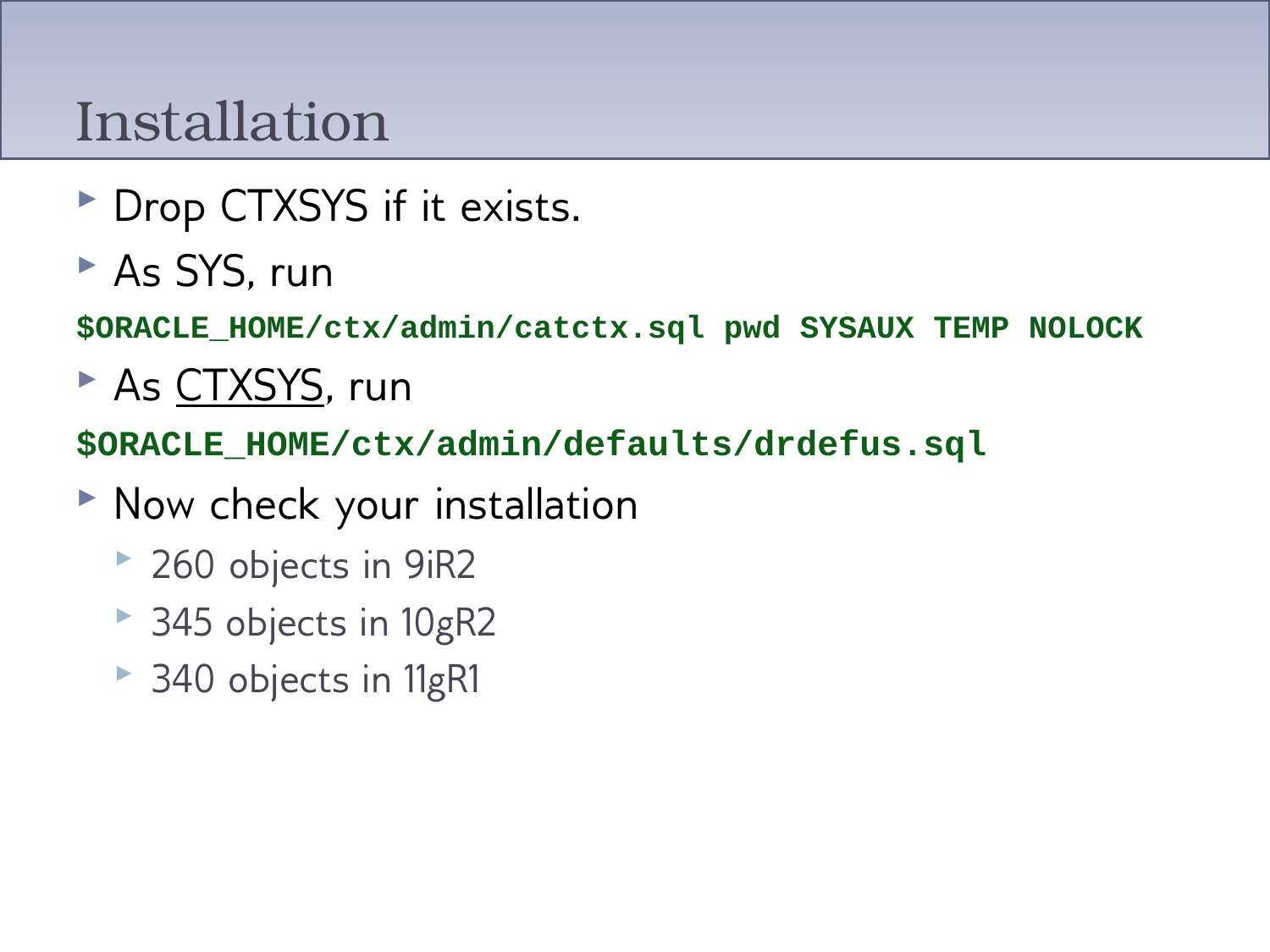

# Installation
Drop CTXSYS if it exists.
As SYS, run
$ORACLE_HOME/ctx/admin/catctx.sql pwd SYSAUX TEMP NOLOCK
As CTXSYS, run
$ORACLE_HOME/ctx/admin/defaults/drdefus.sql
Now check your installation
260 objects in 9iR2
345 objects in 10gR2
340 objects in 11gR1